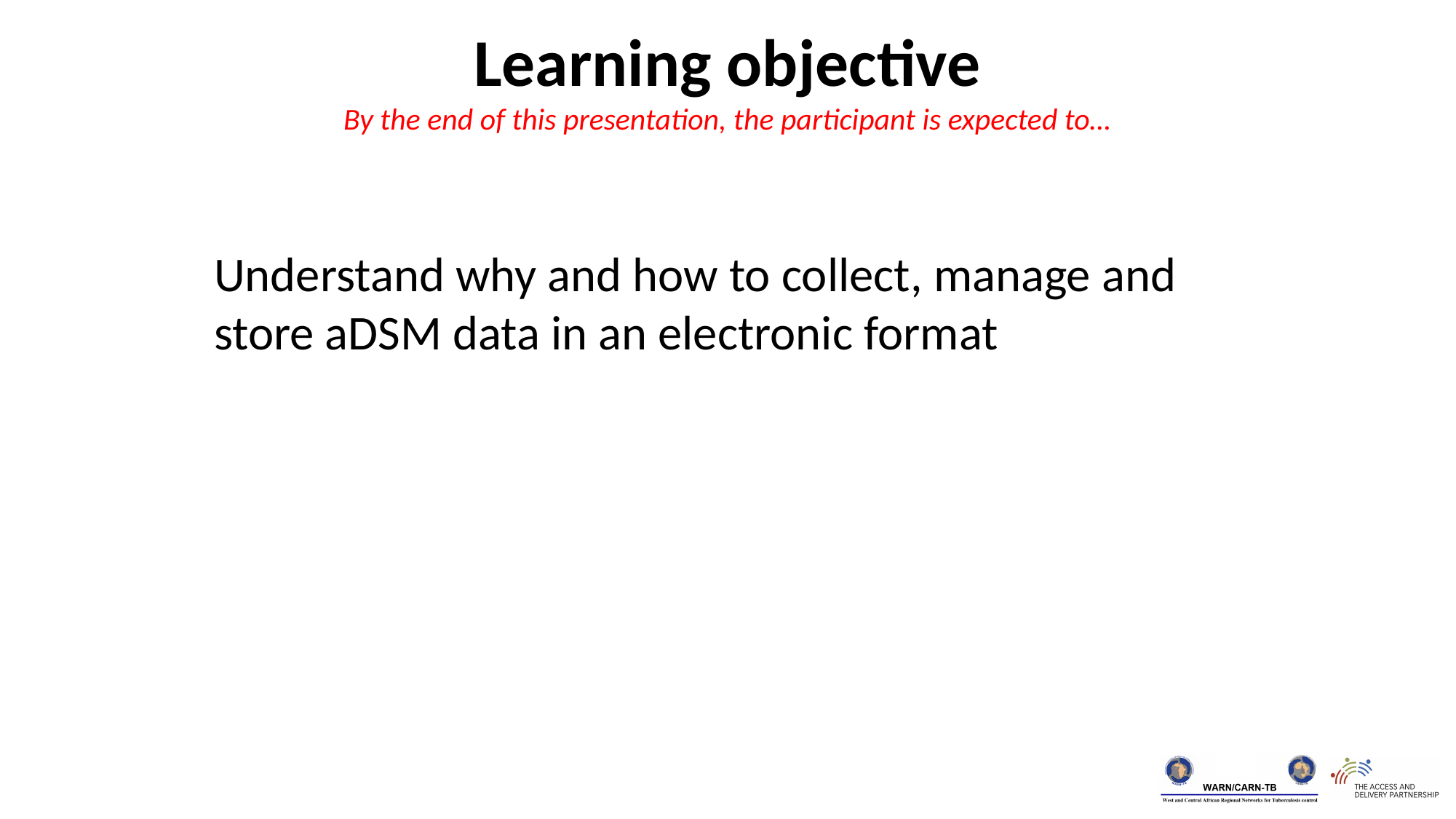

Learning objective
By the end of this presentation, the participant is expected to…
Understand why and how to collect, manage and store aDSM data in an electronic format